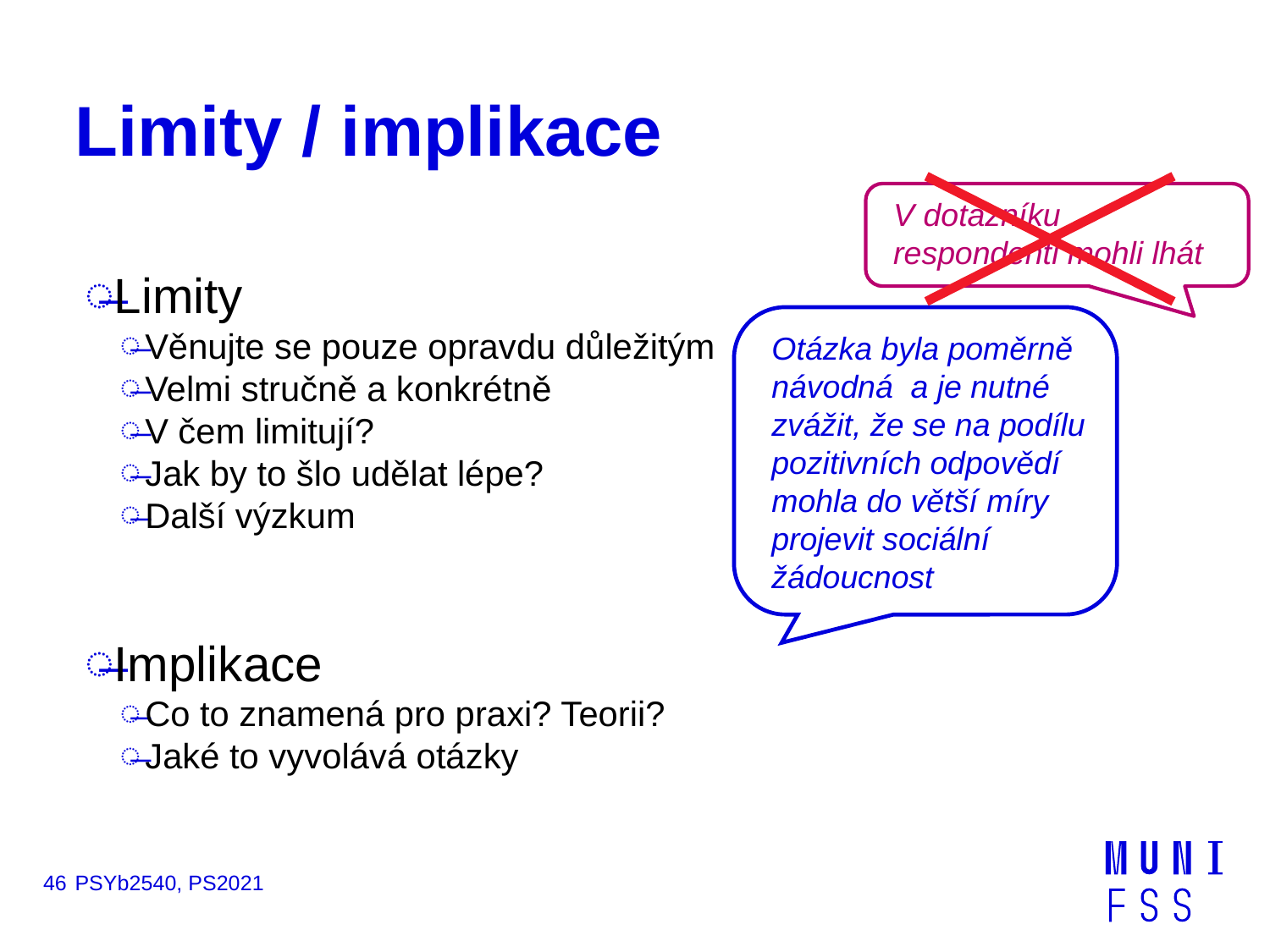

# Limity / implikace

V dotazníku respondenti mohli lhát
Limity
Věnujte se pouze opravdu důležitým
Velmi stručně a konkrétně
V čem limitují?
Jak by to šlo udělat lépe?
Další výzkum

Implikace
Co to znamená pro praxi? Teorii?
Jaké to vyvolává otázky
Otázka byla poměrně návodná  a je nutné zvážit, že se na podílu pozitivních odpovědí mohla do větší míry projevit sociální žádoucnost
46
PSYb2540, PS2021